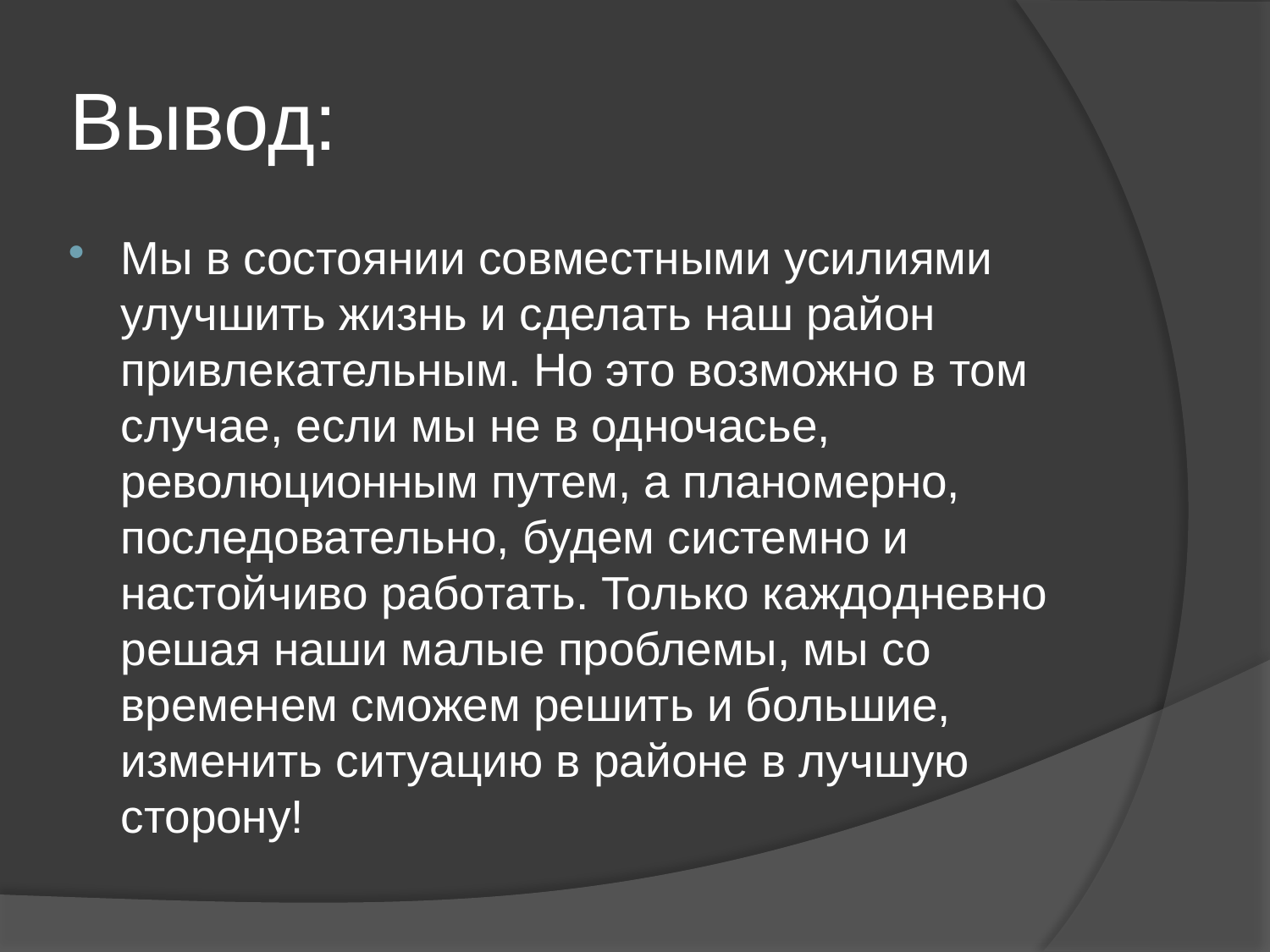

# Вывод:
Мы в состоянии совместными усилиями улучшить жизнь и сделать наш район привлекательным. Но это возможно в том случае, если мы не в одночасье, революционным путем, а планомерно, последовательно, будем системно и настойчиво работать. Только каждодневно решая наши малые проблемы, мы со временем сможем решить и большие, изменить ситуацию в районе в лучшую сторону!